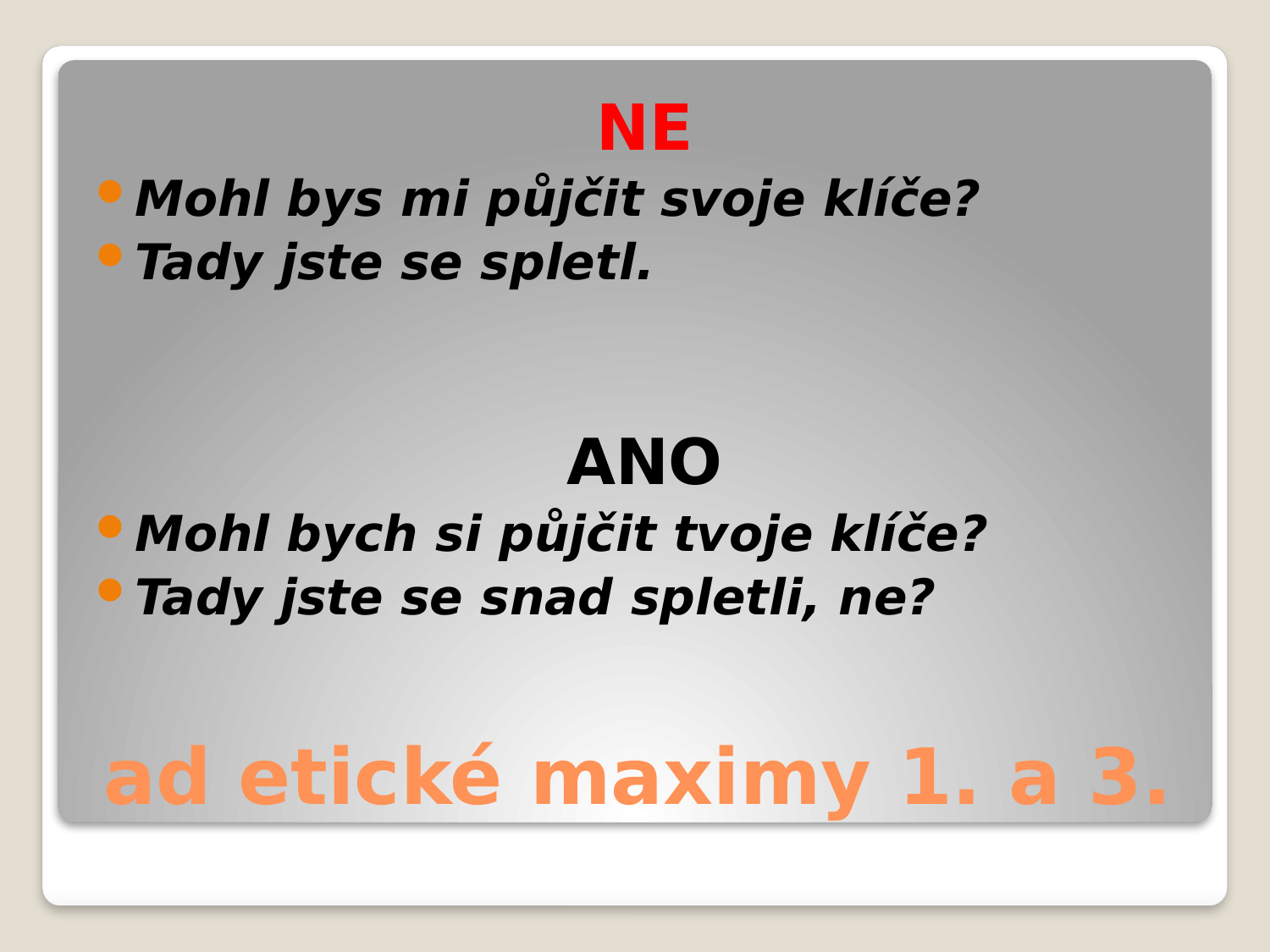

ne
Mohl bys mi půjčit svoje klíče?
Tady jste se spletl.

ano
Mohl bych si půjčit tvoje klíče?
Tady jste se snad spletli, ne?

# ad etické maximy 1. a 3.